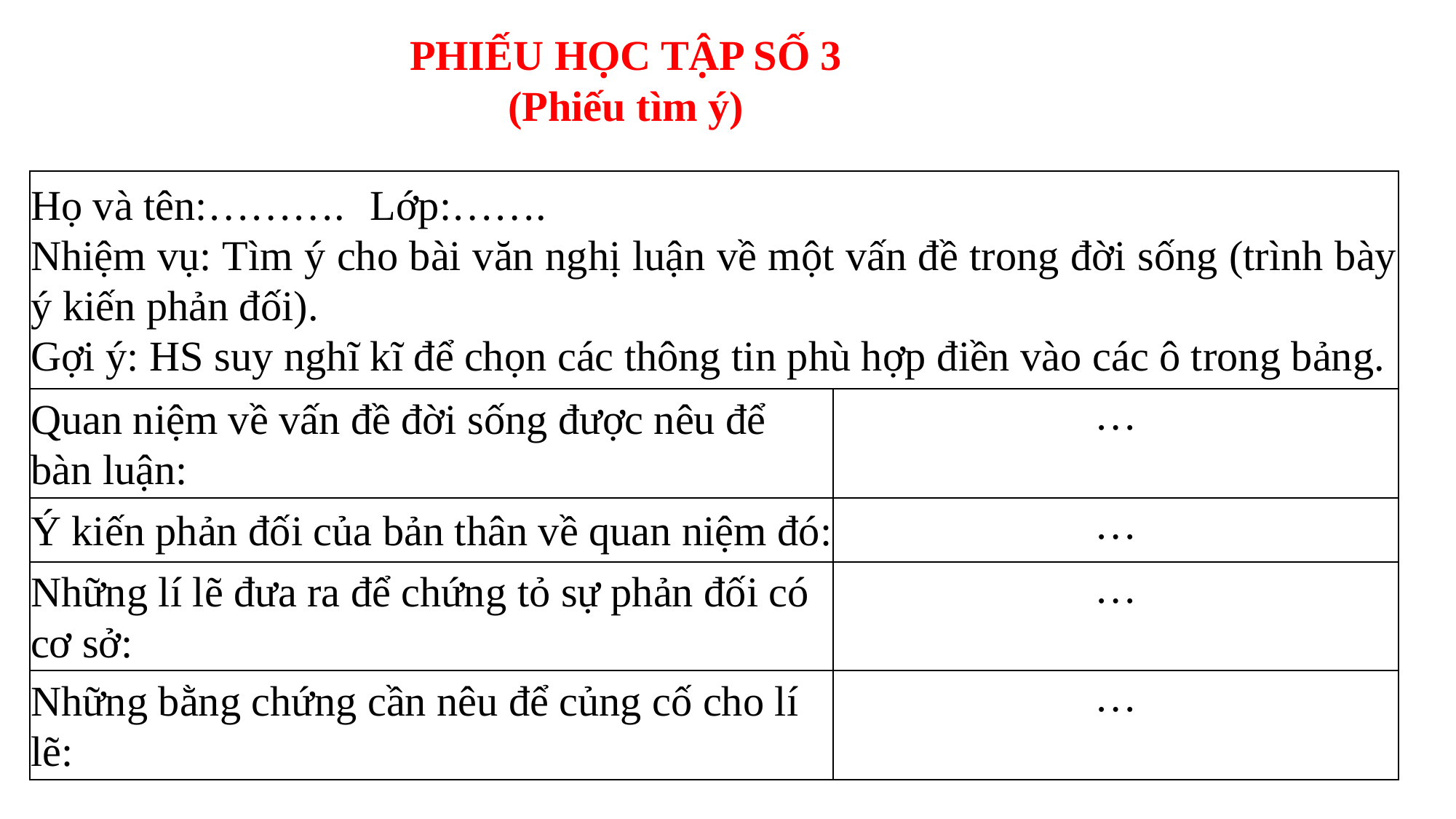

PHIẾU HỌC TẬP SỐ 3
(Phiếu tìm ý)
| Họ và tên:………. Lớp:……. Nhiệm vụ: Tìm ý cho bài văn nghị luận về một vấn đề trong đời sống (trình bày ý kiến phản đối). Gợi ý: HS suy nghĩ kĩ để chọn các thông tin phù hợp điền vào các ô trong bảng. |  |
| --- | --- |
| Quan niệm về vấn đề đời sống được nêu để bàn luận: | … |
| Ý kiến phản đối của bản thân về quan niệm đó: | … |
| Những lí lẽ đưa ra để chứng tỏ sự phản đối có cơ sở: | … |
| Những bằng chứng cần nêu để củng cố cho lí lẽ: | … |